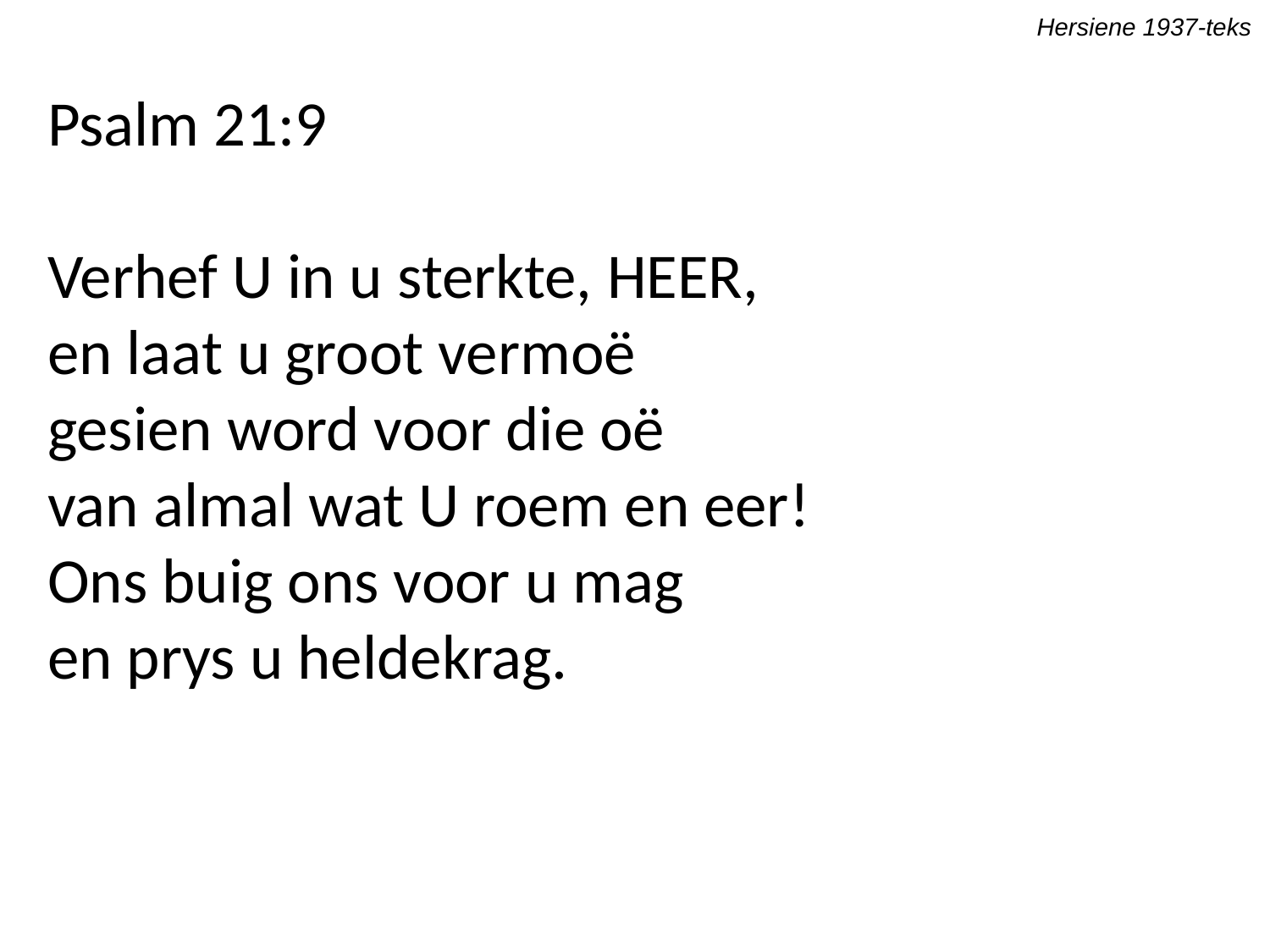

Hersiene 1937-teks
Psalm 21:9

Verhef U in u sterkte, Heer,
en laat u groot vermoë
gesien word voor die oë
van almal wat U roem en eer!
Ons buig ons voor u mag
en prys u heldekrag.